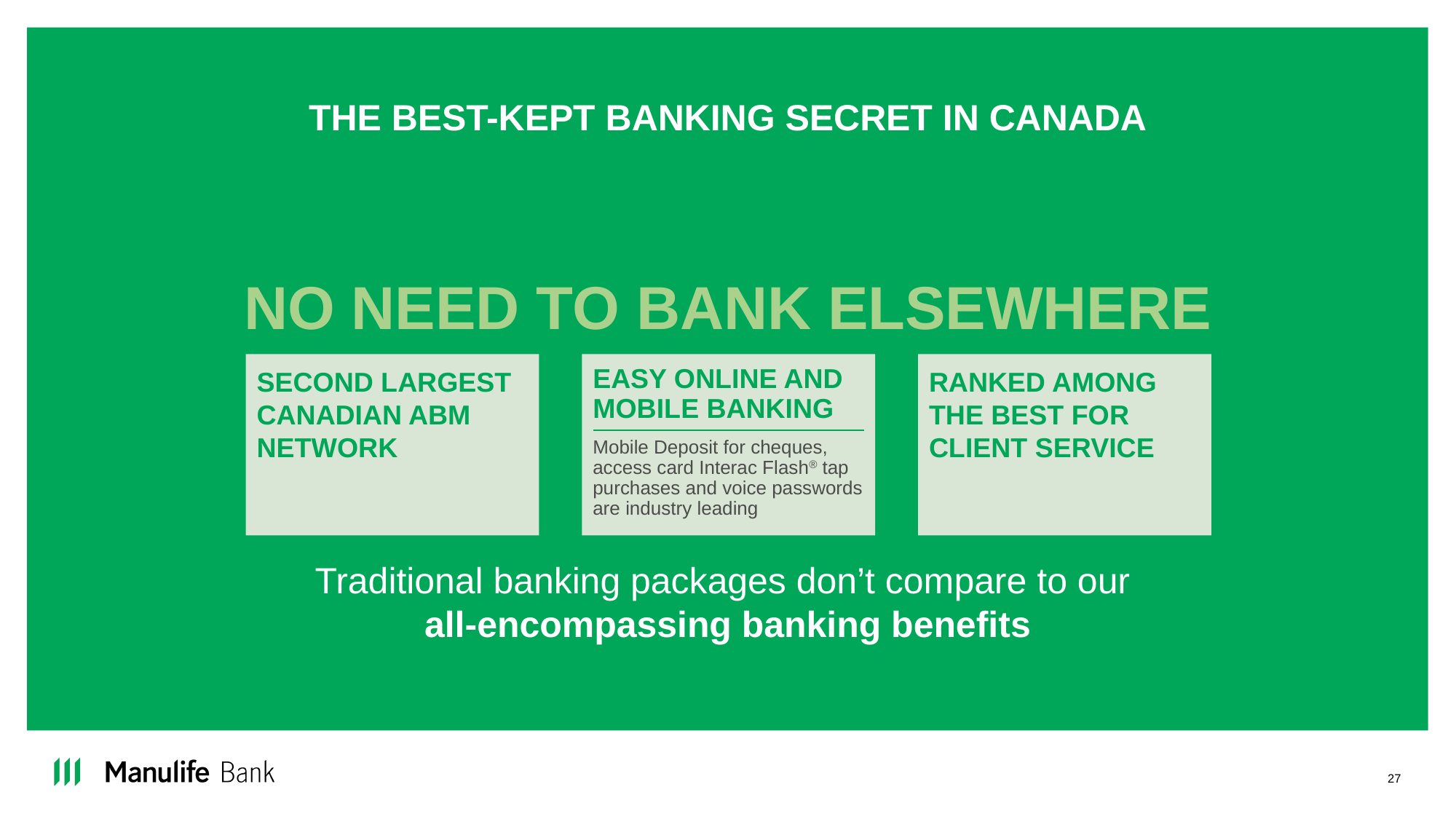

# THE BEST-KEPT BANKING SECRET IN CANADA
NO NEED TO BANK ELSEWHERE
SECOND LARGEST CANADIAN ABM NETWORK
EASY ONLINE AND MOBILE BANKING
Mobile Deposit for cheques, access card Interac Flash® tap purchases and voice passwords are industry leading
RANKED AMONG THE BEST FOR CLIENT SERVICE
Traditional banking packages don’t compare to our
all-encompassing banking benefits
27